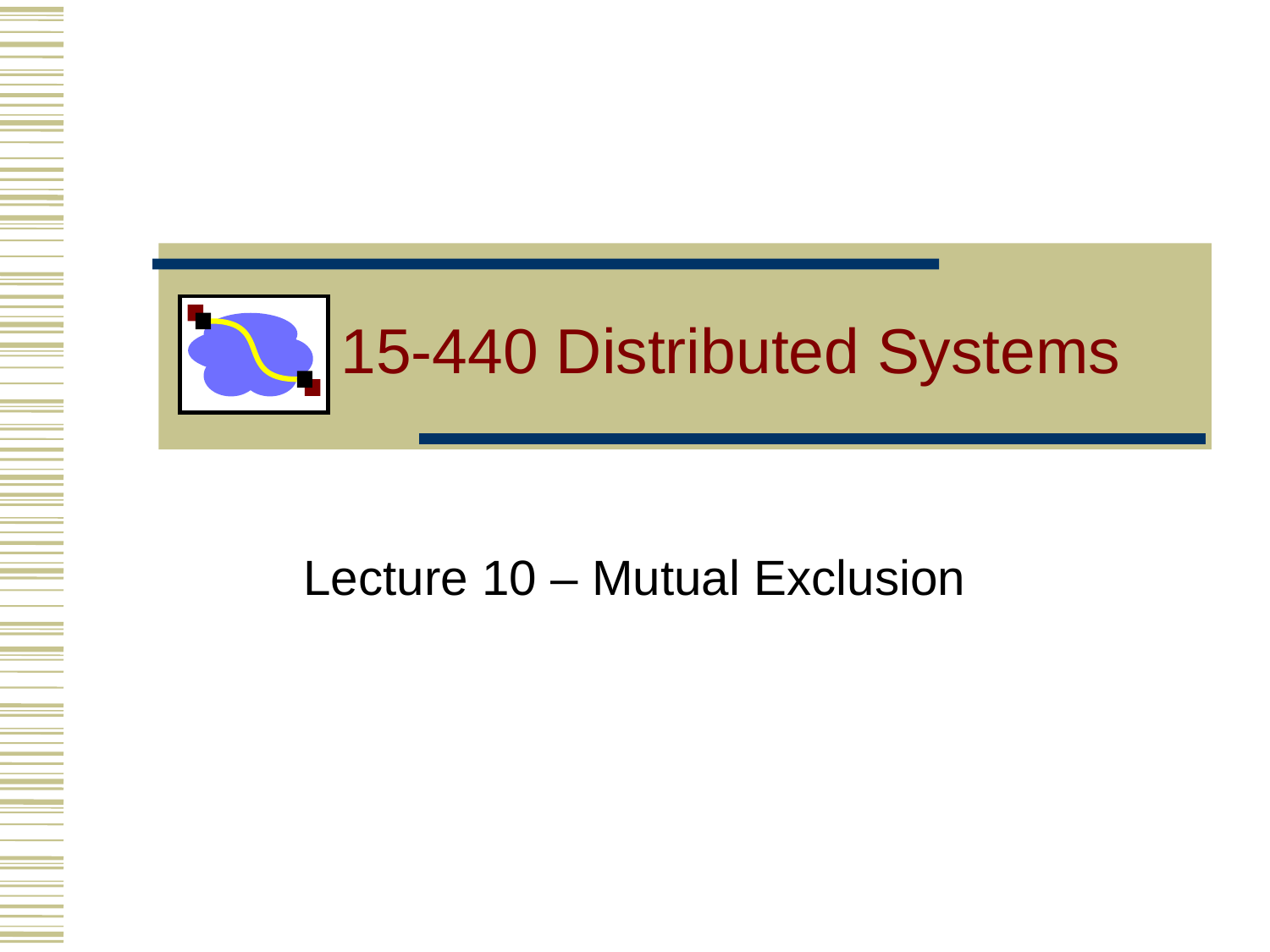

# 15-440 Distributed Systems
Lecture 10 – Mutual Exclusion